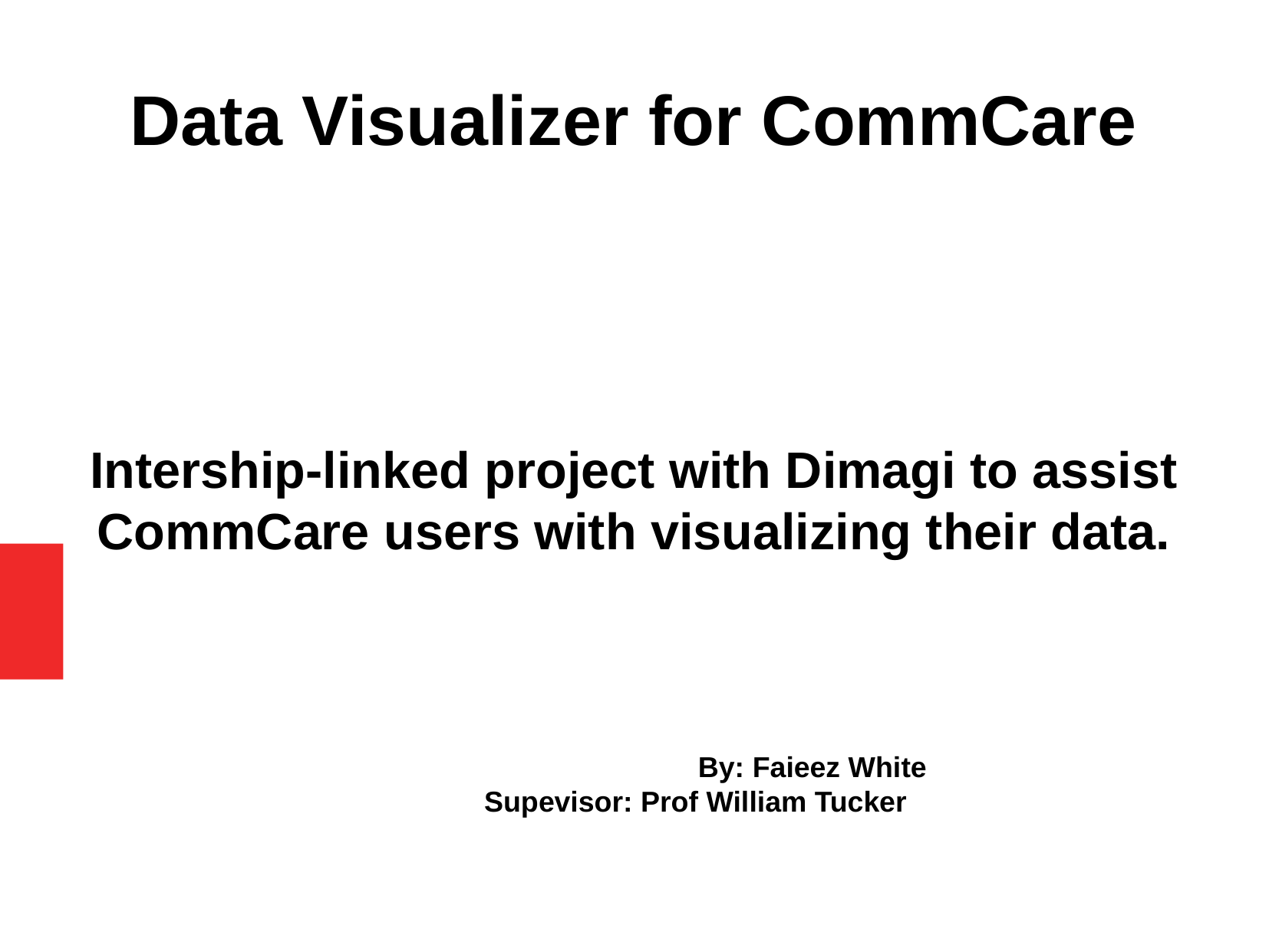

Data Visualizer for CommCare
Intership-linked project with Dimagi to assist CommCare users with visualizing their data.
				By: Faieez White
		  Supevisor: Prof William Tucker